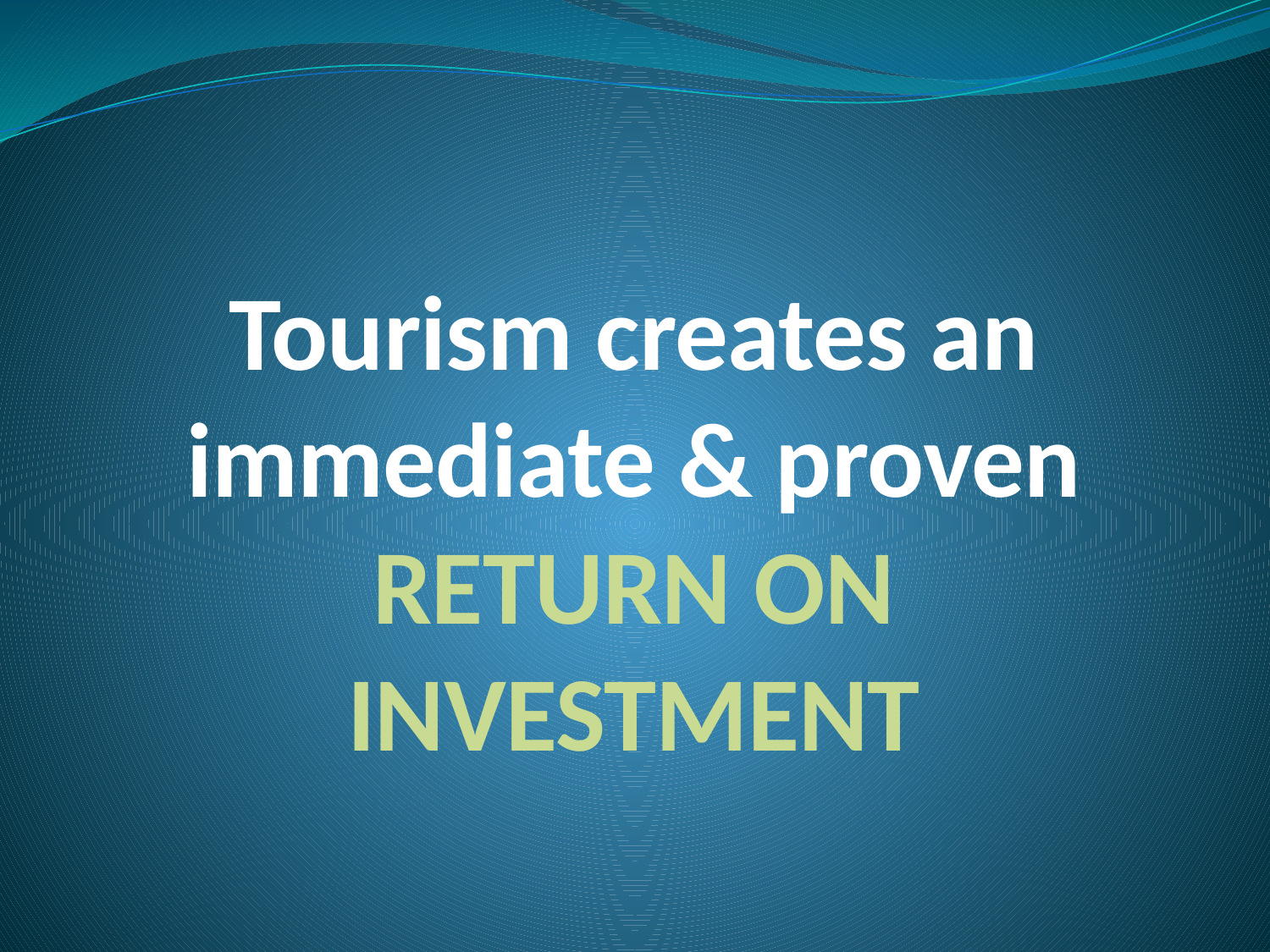

# Tourism creates an immediate & proven RETURN ON INVESTMENT